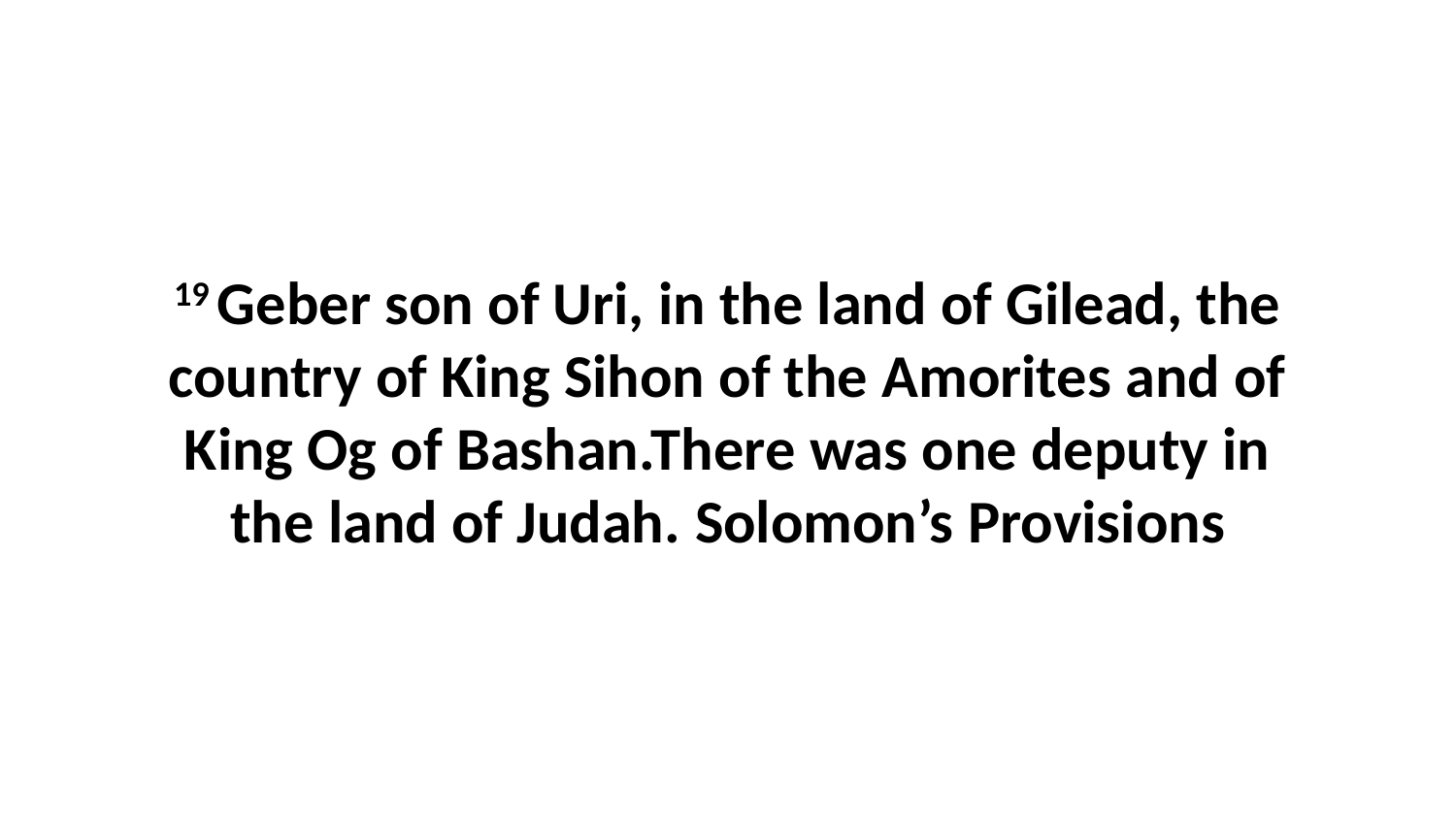

19 Geber son of Uri, in the land of Gilead, the country of King Sihon of the Amorites and of King Og of Bashan.There was one deputy in the land of Judah. Solomon’s Provisions